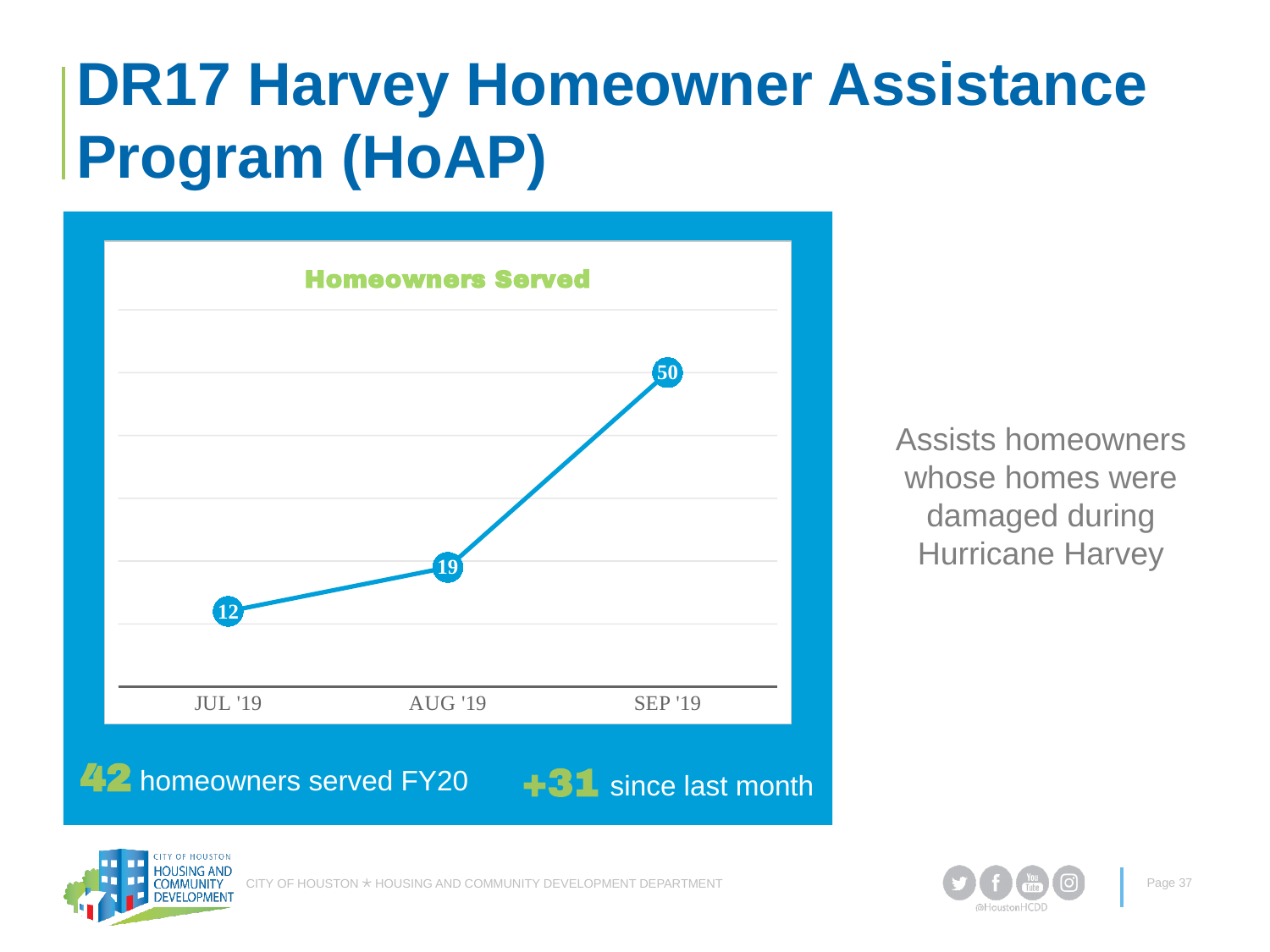

# DR17 Harvey Homeowner Assistance Program (HoAP)

### Chart: Homeowners Served

| Category | Column1 |
|---|---|
| JUL '19 | 12.0 |
| AUG '19 | 19.0 |
| SEP '19 | 50.0 |
Assists homeowners whose homes were damaged during Hurricane Harvey
42 homeowners served FY20
+31 since last month